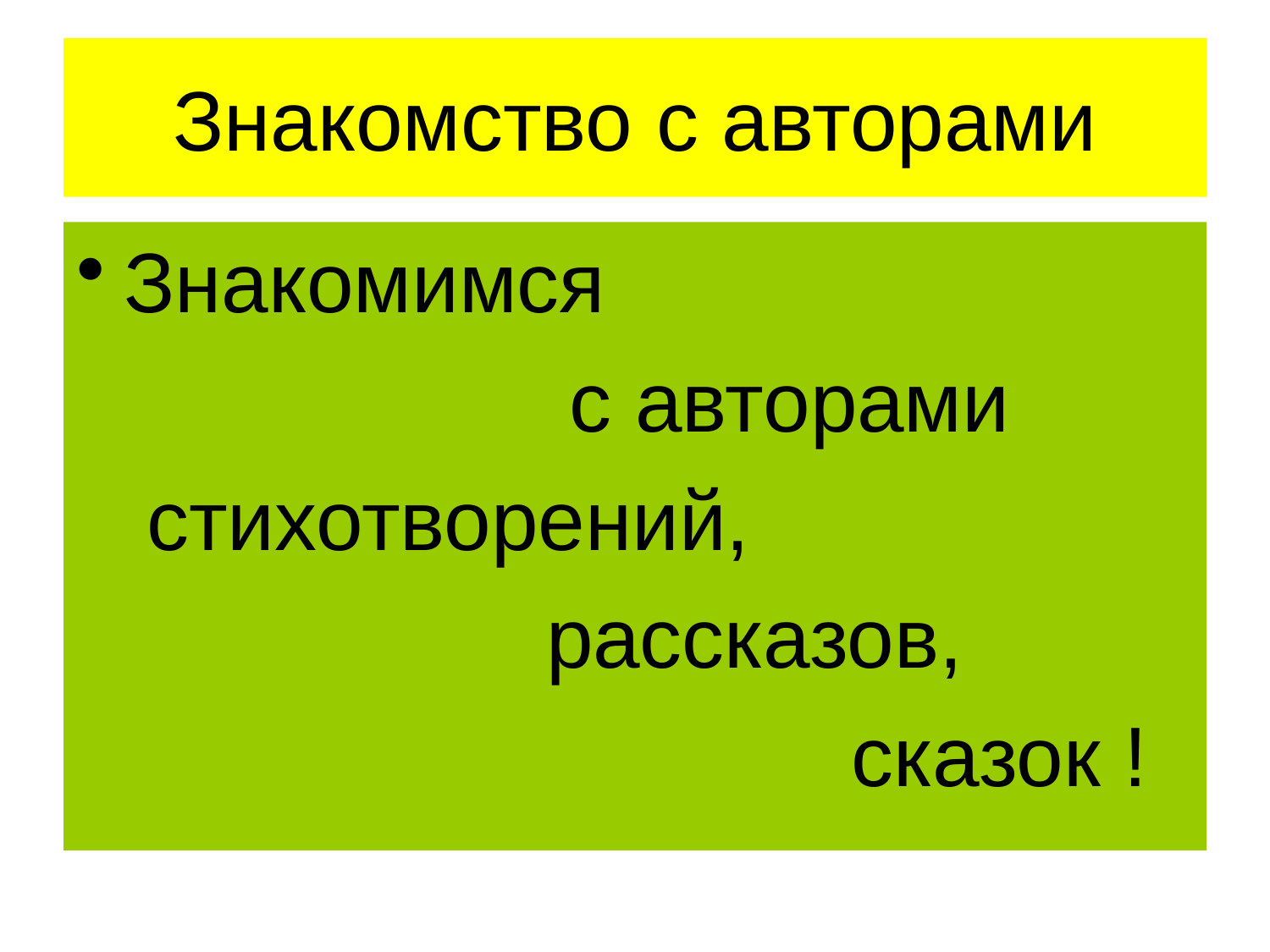

# Знакомство с авторами
Знакомимся
                     с авторами
   стихотворений,
                    рассказов,
                                 сказок !